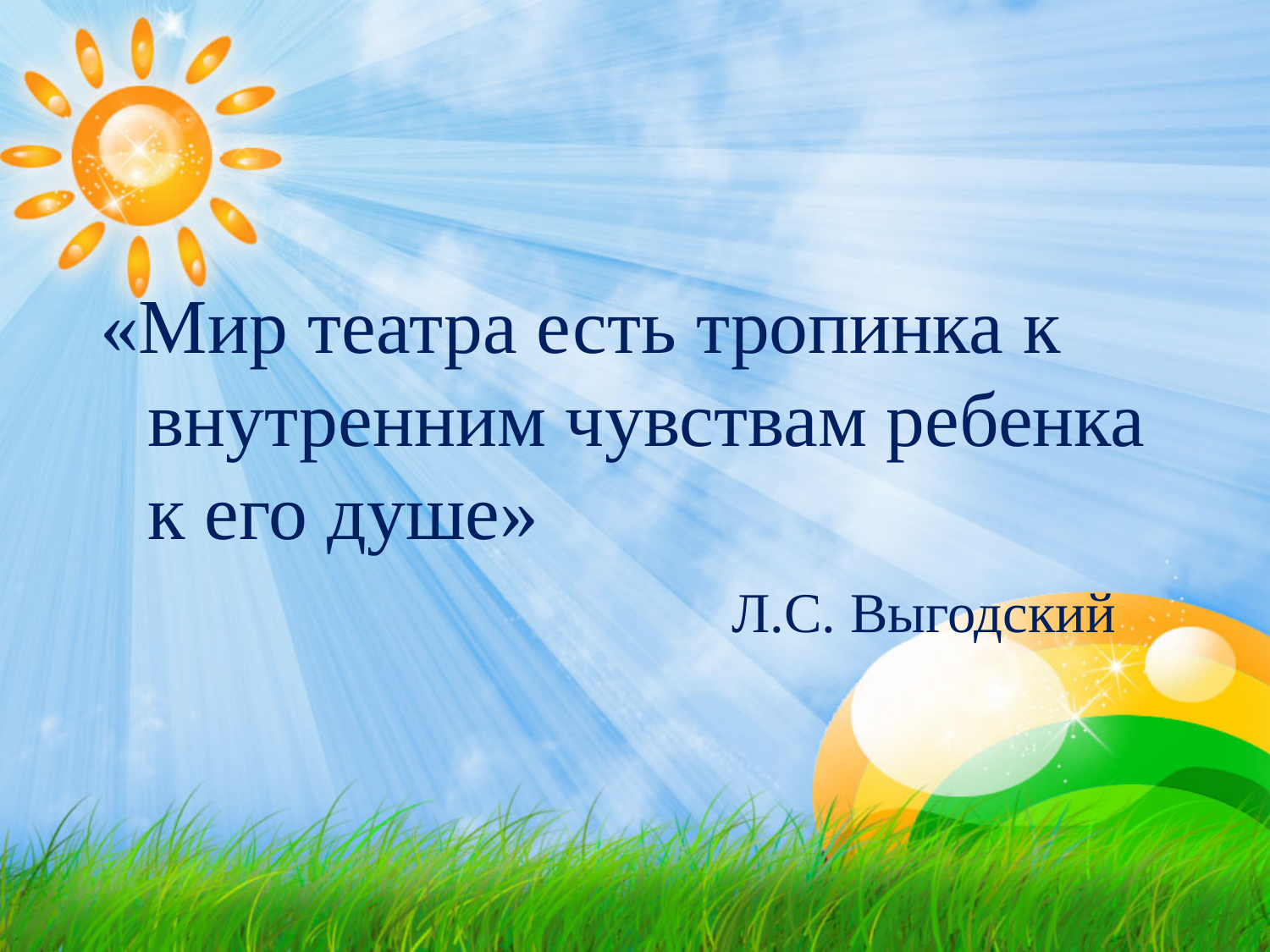

# «Мир театра есть тропинка к внутренним чувствам ребенка к его душе» Л.С. Выгодский